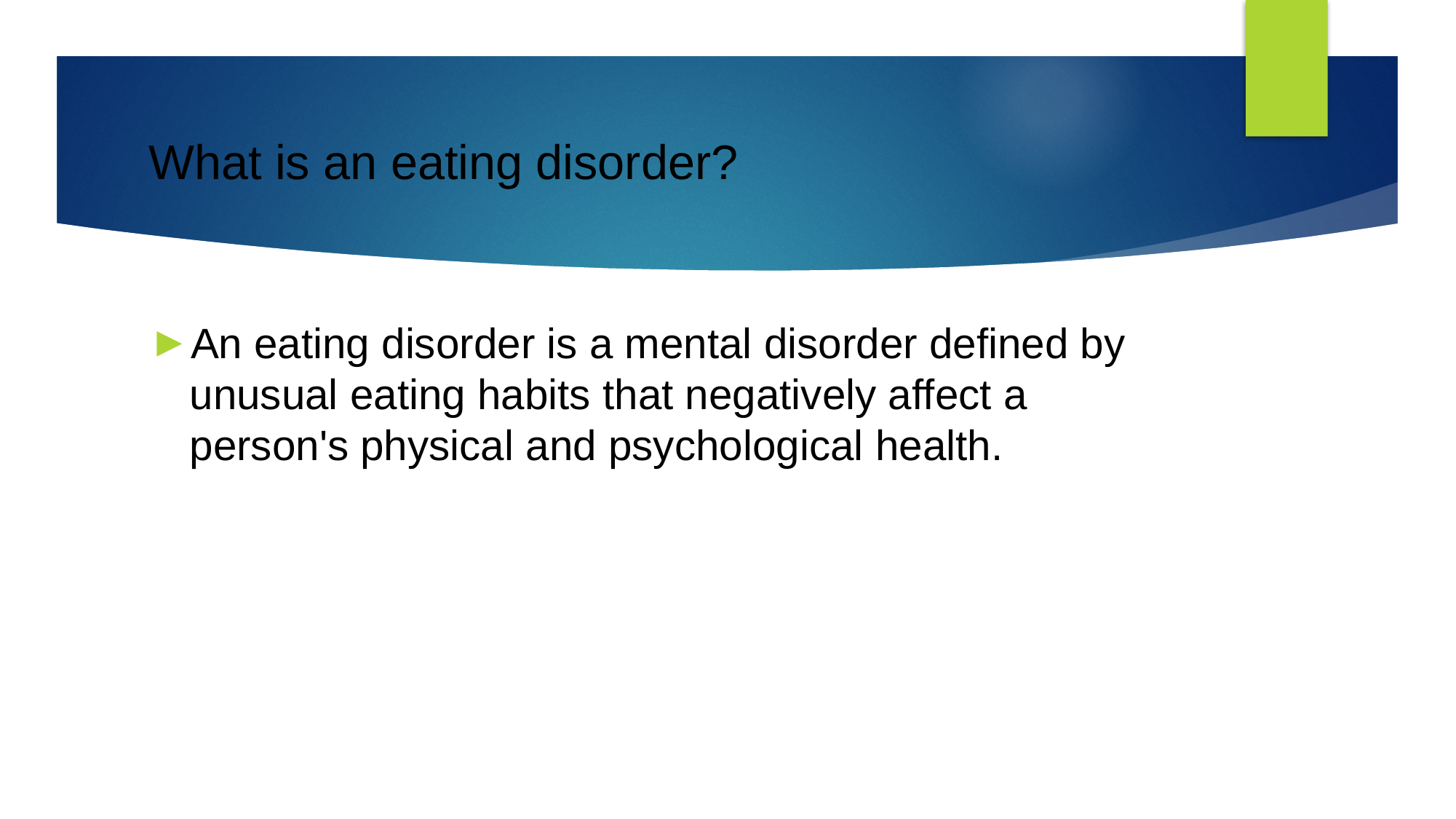

# What is an eating disorder?
An eating disorder is a mental disorder defined by unusual eating habits that negatively affect a person's physical and psychological health.